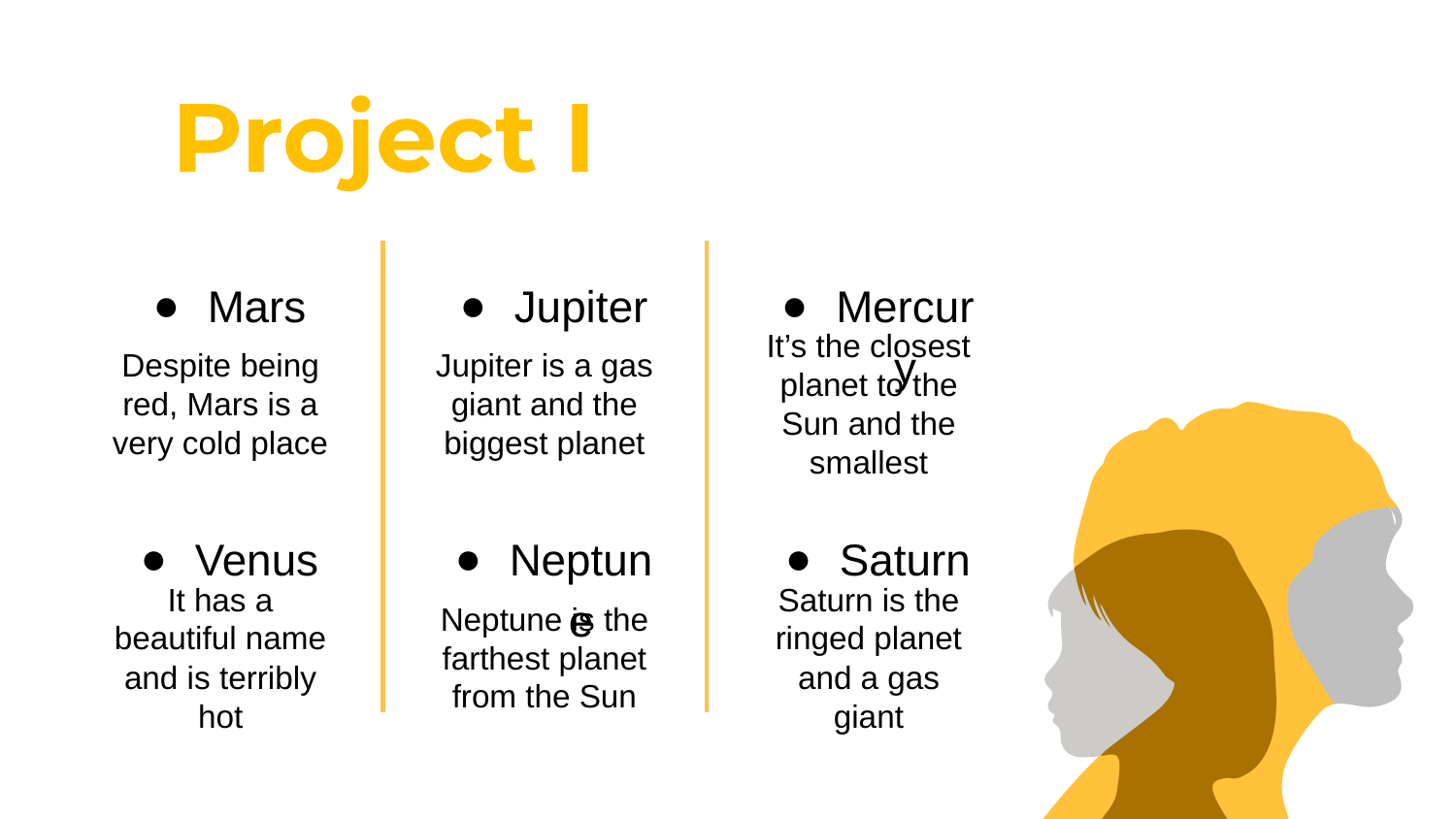

# Project I
Mars
Mercury
Jupiter
Despite being red, Mars is a very cold place
It’s the closest planet to the Sun and the smallest
Jupiter is a gas giant and the biggest planet

Venus
Saturn
Neptune
It has a beautiful name and is terribly hot
Saturn is the ringed planet and a gas giant
Neptune is the farthest planet from the Sun